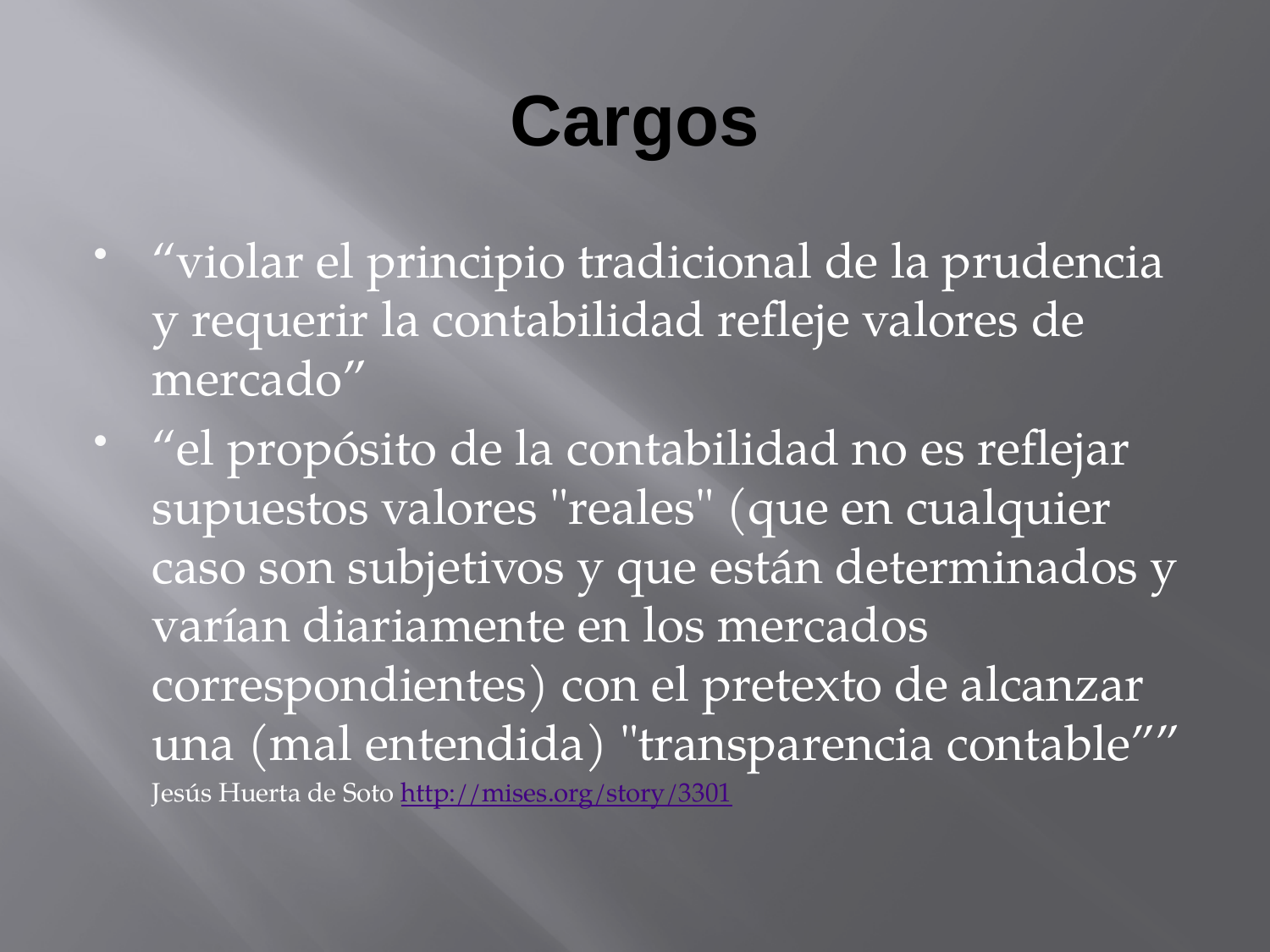

# Cargos
“violar el principio tradicional de la prudencia y requerir la contabilidad refleje valores de mercado”
“el propósito de la contabilidad no es reflejar supuestos valores "reales" (que en cualquier caso son subjetivos y que están determinados y varían diariamente en los mercados correspondientes) con el pretexto de alcanzar una (mal entendida) "transparencia contable””
	Jesús Huerta de Soto http://mises.org/story/3301